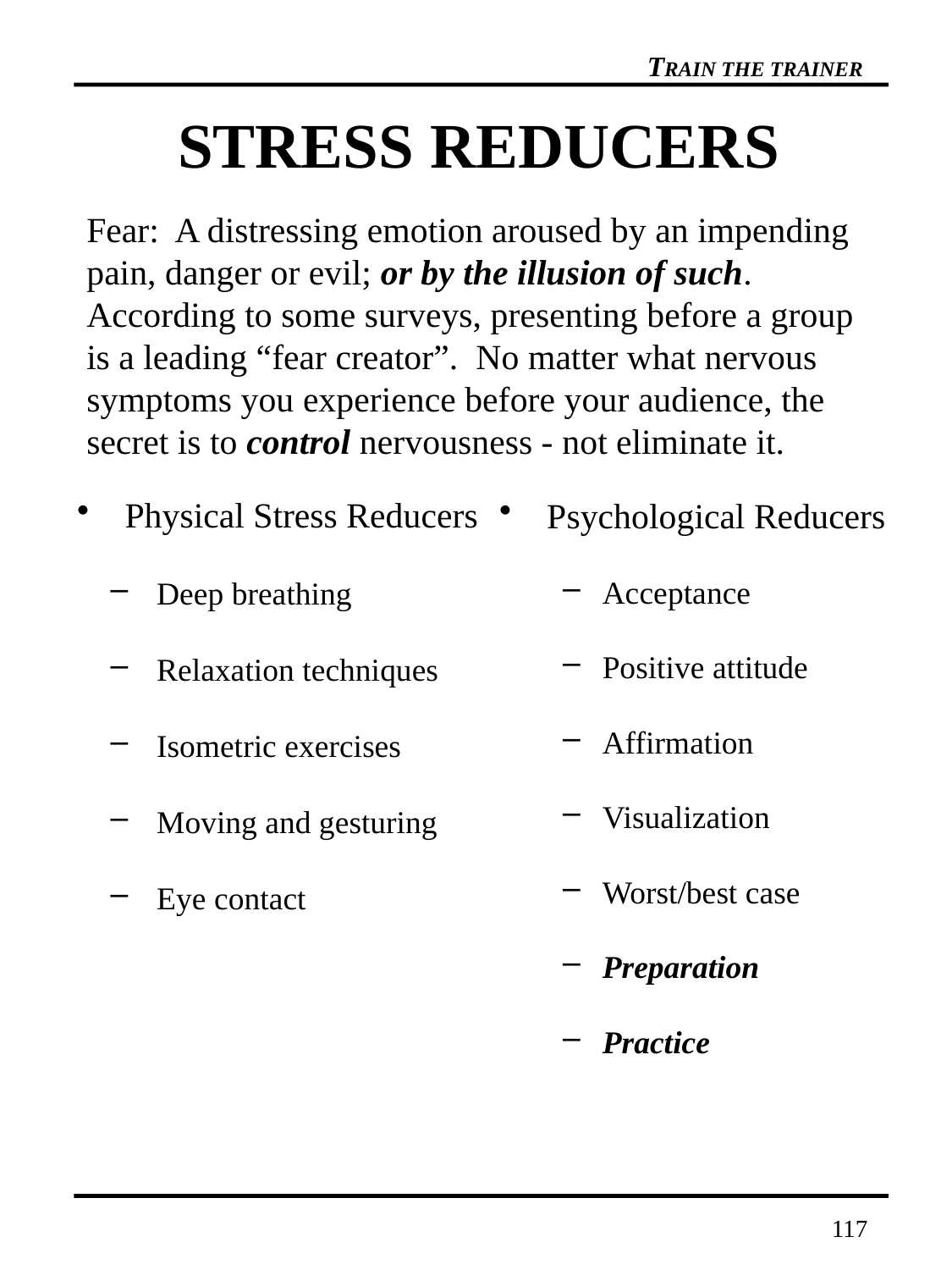

# STRESS REDUCERS
Fear:  A distressing emotion aroused by an impending pain, danger or evil; or by the illusion of such.  According to some surveys, presenting before a group
is a leading “fear creator”.  No matter what nervous symptoms you experience before your audience, the secret is to control nervousness - not eliminate it.

  Physical Stress Reducers
  Deep breathing
  Relaxation techniques
  Isometric exercises
  Moving and gesturing
  Eye contact

Psychological Reducers
Acceptance
Positive attitude
Affirmation
Visualization
Worst/best case
Preparation
Practice

117